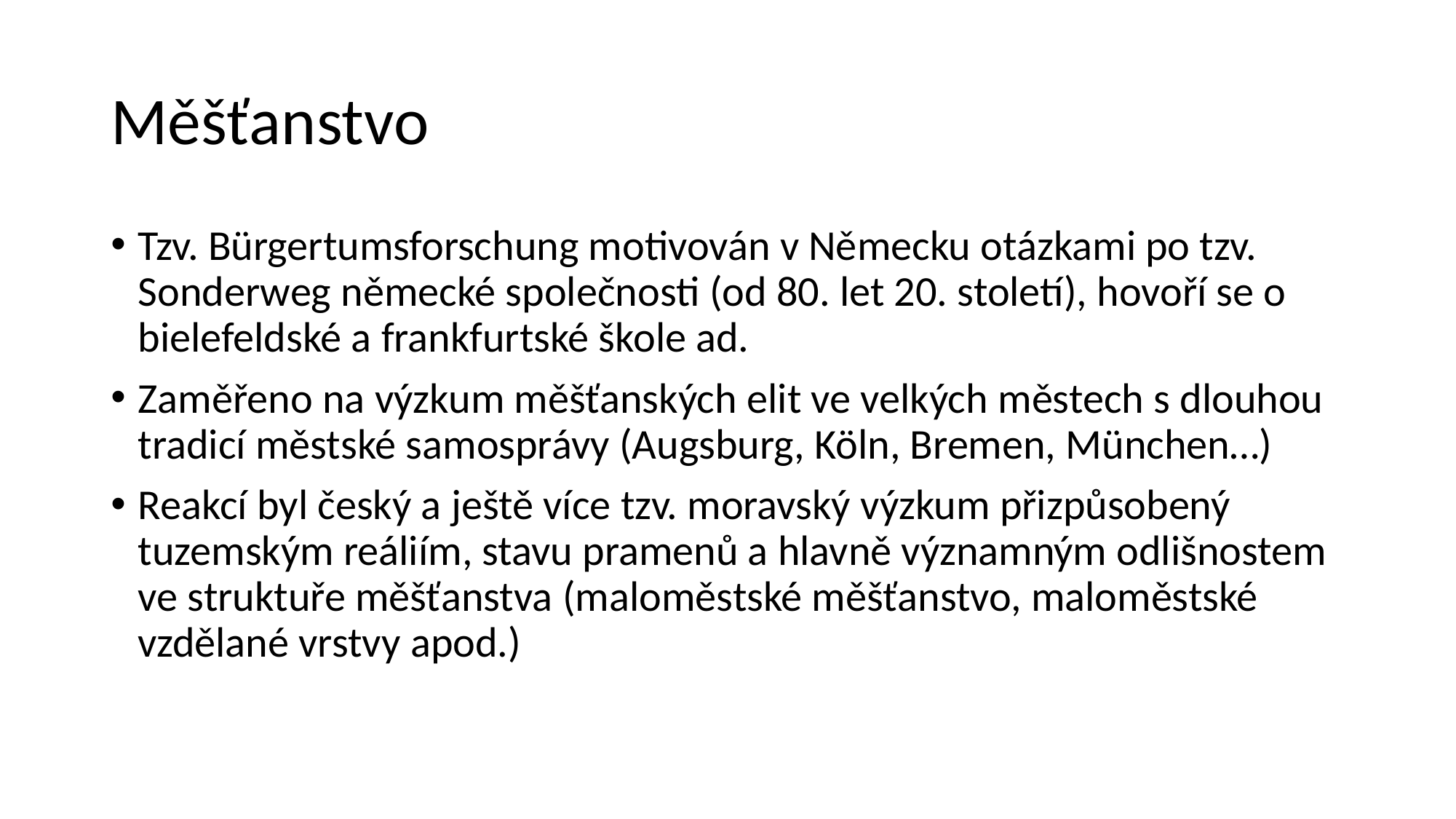

# Měšťanstvo
Tzv. Bürgertumsforschung motivován v Německu otázkami po tzv. Sonderweg německé společnosti (od 80. let 20. století), hovoří se o bielefeldské a frankfurtské škole ad.
Zaměřeno na výzkum měšťanských elit ve velkých městech s dlouhou tradicí městské samosprávy (Augsburg, Köln, Bremen, München…)
Reakcí byl český a ještě více tzv. moravský výzkum přizpůsobený tuzemským reáliím, stavu pramenů a hlavně významným odlišnostem ve struktuře měšťanstva (maloměstské měšťanstvo, maloměstské vzdělané vrstvy apod.)